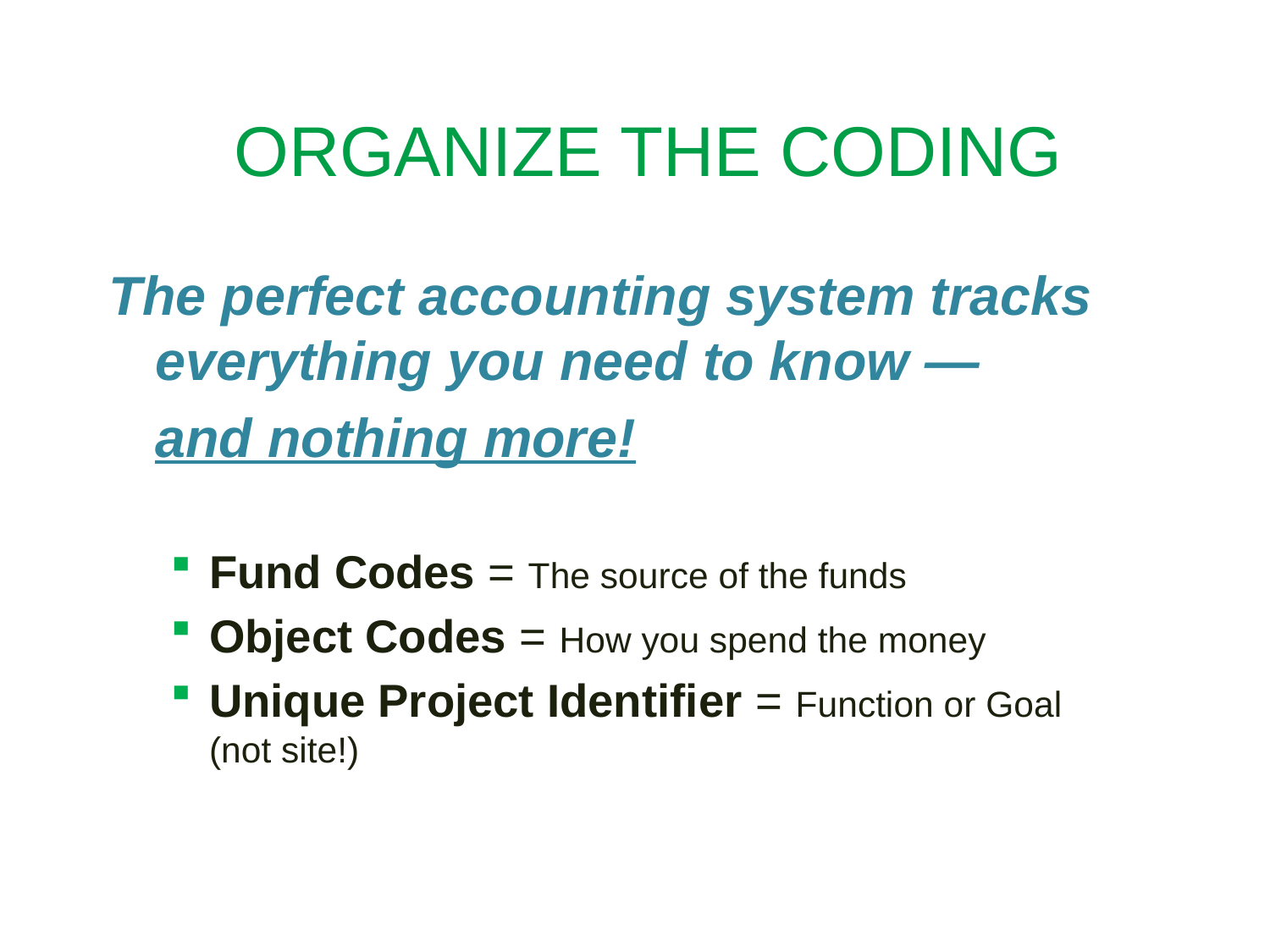

# ORGANIZE THE CODING
The perfect accounting system tracks everything you need to know —
			and nothing more!

Fund Codes = The source of the funds
Object Codes = How you spend the money
Unique Project Identifier = Function or Goal  (not site!)